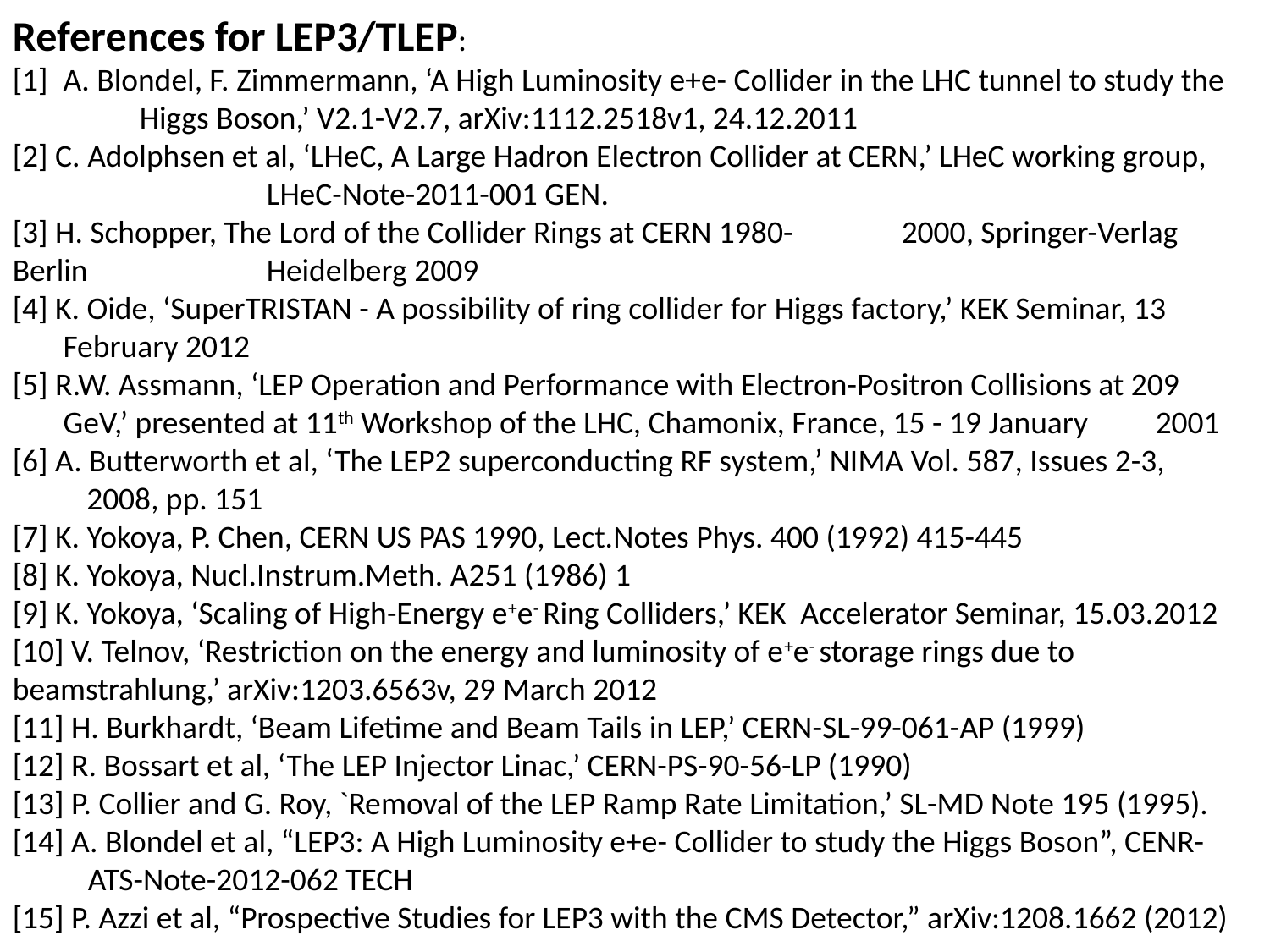

References for LEP3/TLEP:
[1] 	A. Blondel, F. Zimmermann, ‘A High Luminosity e+e- Collider in the LHC tunnel to study the 		Higgs Boson,’ V2.1-V2.7, arXiv:1112.2518v1, 24.12.2011
[2] C. Adolphsen et al, ‘LHeC, A Large Hadron Electron Collider at CERN,’ LHeC working group, 			LHeC-Note-2011-001 GEN.
[3] H. Schopper, The Lord of the Collider Rings at CERN 1980-	2000, Springer-Verlag Berlin 		Heidelberg 2009
[4] K. Oide, ‘SuperTRISTAN - A possibility of ring collider for Higgs factory,’ KEK Seminar, 13 	February 2012
[5] R.W. Assmann, ‘LEP Operation and Performance with Electron-Positron Collisions at 209 	GeV,’ presented at 11th Workshop of the LHC, Chamonix, France, 15 - 19 January 	2001
[6] A. Butterworth et al, ‘The LEP2 superconducting RF system,’ NIMA Vol. 587, Issues 2-3,
	2008, pp. 151
[7] K. Yokoya, P. Chen, CERN US PAS 1990, Lect.Notes Phys. 400 (1992) 415-445
[8] K. Yokoya, Nucl.Instrum.Meth. A251 (1986) 1
[9] K. Yokoya, ‘Scaling of High-Energy e+e- Ring Colliders,’ KEK  Accelerator Seminar, 15.03.2012
[10] V. Telnov, ‘Restriction on the energy and luminosity of e+e- storage rings due to 	beamstrahlung,’ arXiv:1203.6563v, 29 March 2012
[11] H. Burkhardt, ‘Beam Lifetime and Beam Tails in LEP,’ CERN-SL-99-061-AP (1999)
[12] R. Bossart et al, ‘The LEP Injector Linac,’ CERN-PS-90-56-LP (1990)
[13] P. Collier and G. Roy, `Removal of the LEP Ramp Rate Limitation,’ SL-MD Note 195 (1995).
[14] A. Blondel et al, “LEP3: A High Luminosity e+e- Collider to study the Higgs Boson”, CENR-	ATS-Note-2012-062 TECH
[15] P. Azzi et al, “Prospective Studies for LEP3 with the CMS Detector,” arXiv:1208.1662 (2012)